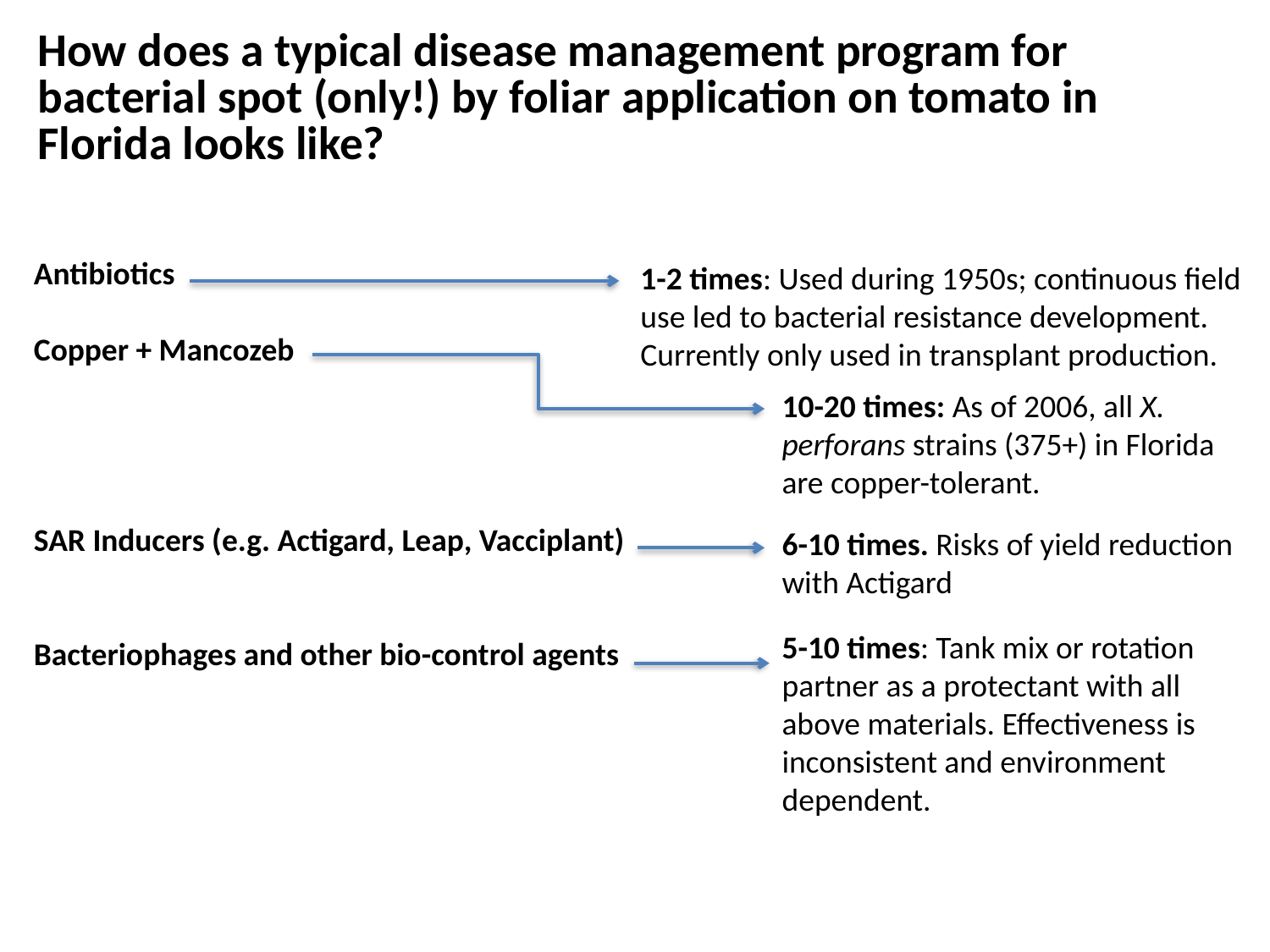

# How does a typical disease management program for bacterial spot (only!) by foliar application on tomato in Florida looks like?
Antibiotics

Copper + Mancozeb

SAR Inducers (e.g. Actigard, Leap, Vacciplant)

Bacteriophages and other bio-control agents
1-2 times: Used during 1950s; continuous field use led to bacterial resistance development. Currently only used in transplant production.
10-20 times: As of 2006, all X. perforans strains (375+) in Florida are copper-tolerant.
6-10 times. Risks of yield reduction with Actigard
5-10 times: Tank mix or rotation partner as a protectant with all above materials. Effectiveness is inconsistent and environment dependent.